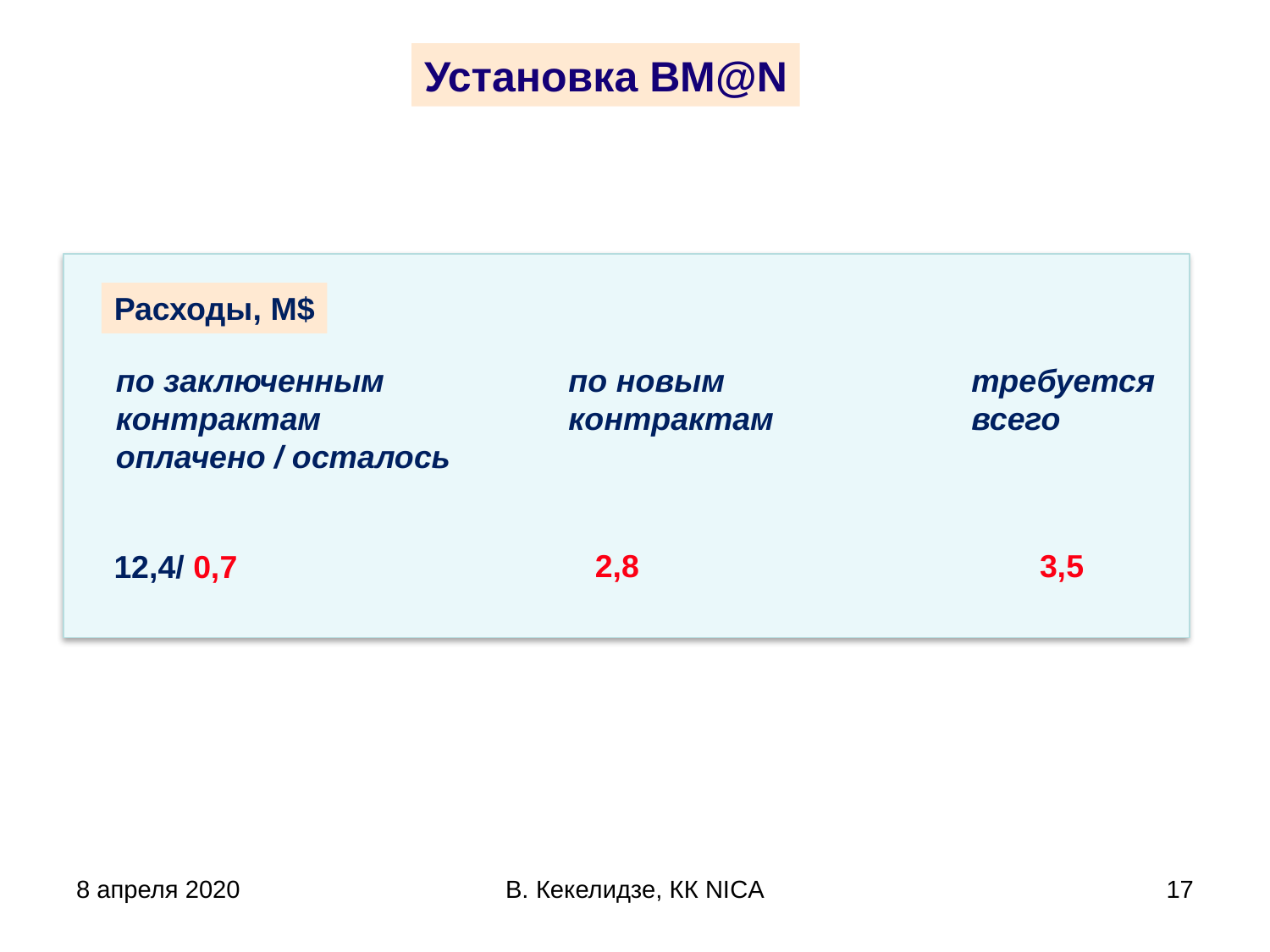

Установка BM@N

Расходы, M$
по заключенным
контрактам
оплачено / осталось
по новым
контрактам
требуется
всего
2,8
3,5
12,4/ 0,7
8 апреля 2020
В. Кекелидзе, КК NICA
17